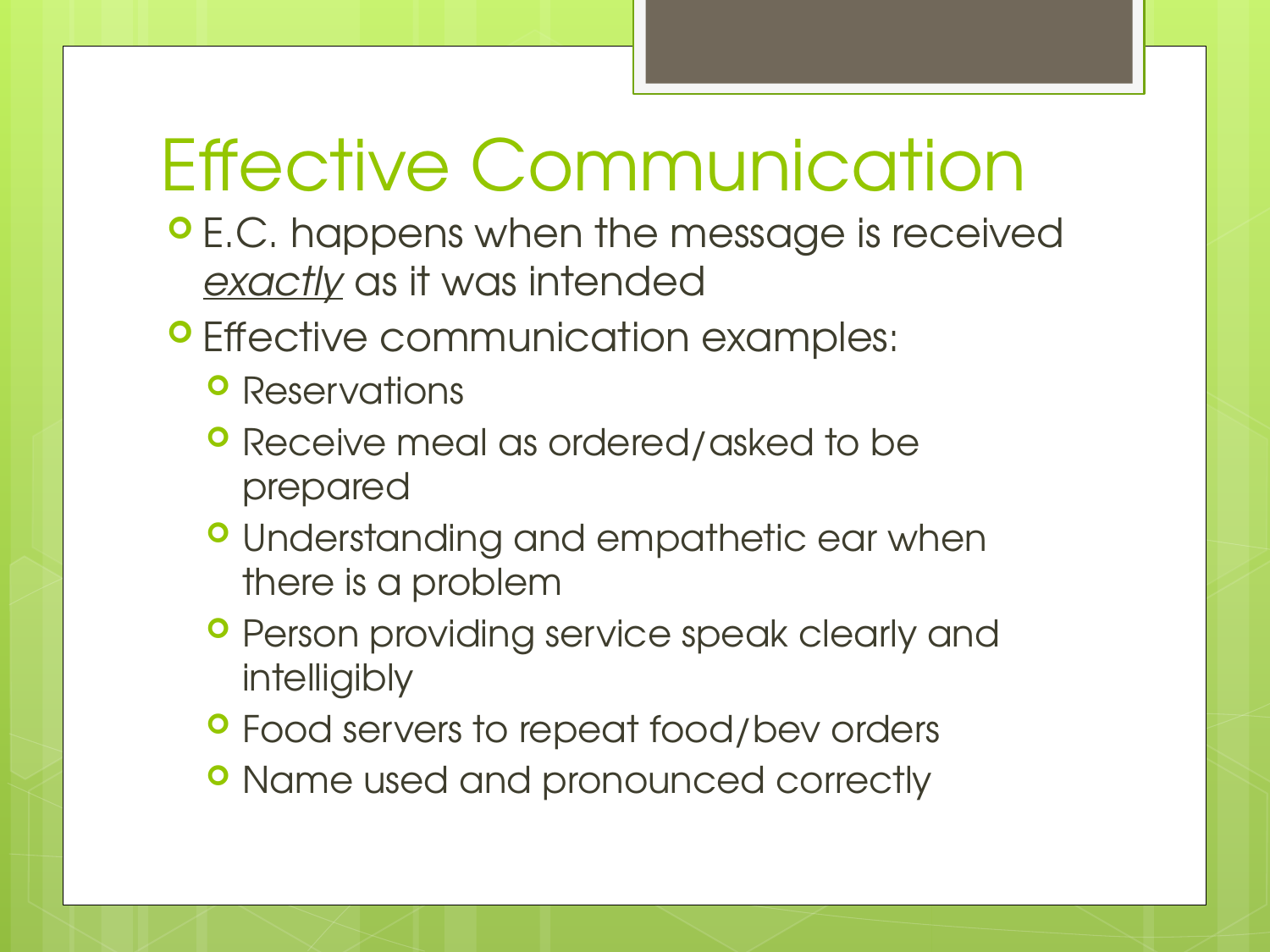

# Effective Communication
E.C. happens when the message is received exactly as it was intended
Effective communication examples:
Reservations
Receive meal as ordered/asked to be prepared
Understanding and empathetic ear when there is a problem
Person providing service speak clearly and intelligibly
Food servers to repeat food/bev orders
Name used and pronounced correctly